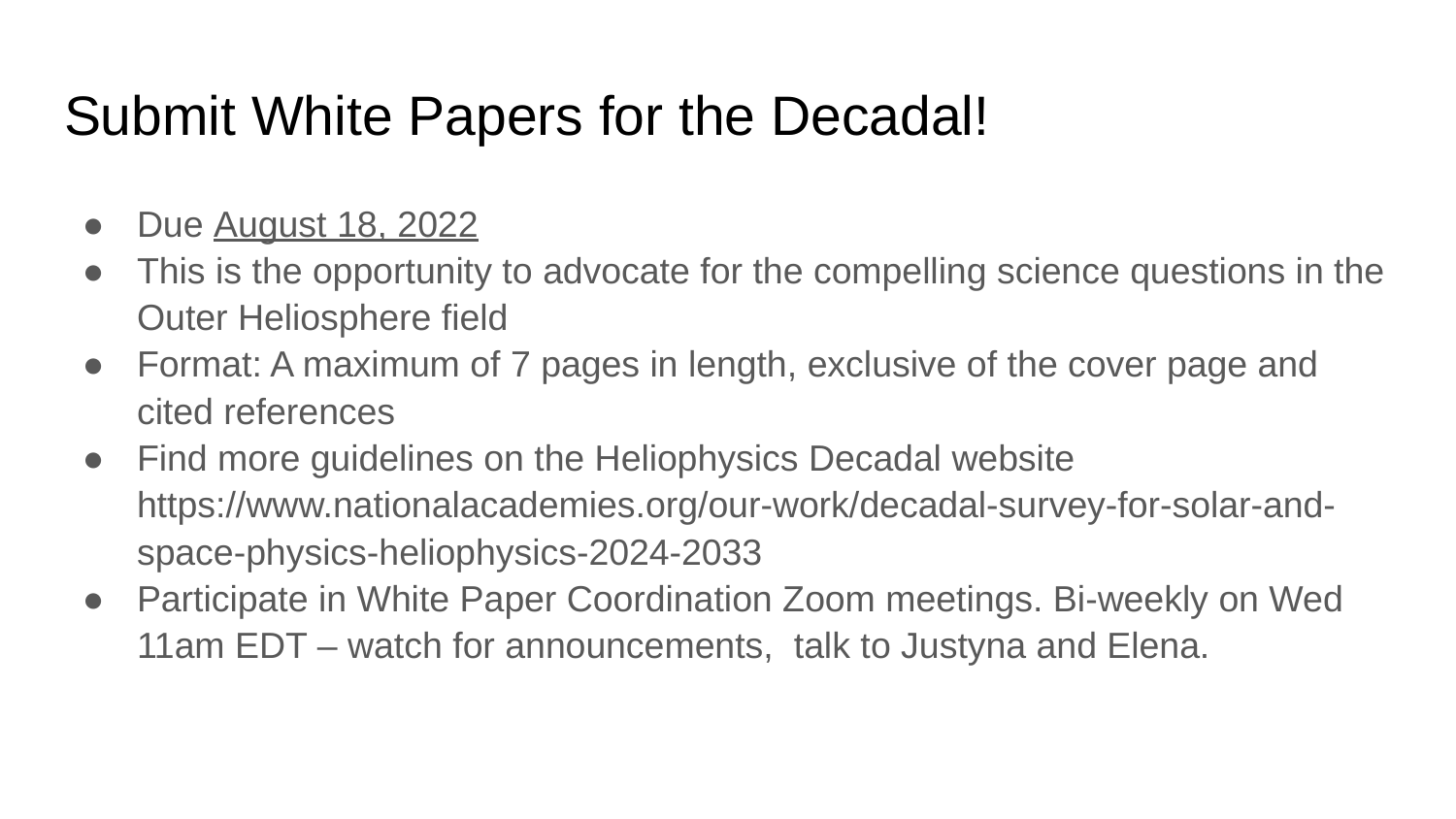

# Submit White Papers for the Decadal!
Due August 18, 2022
This is the opportunity to advocate for the compelling science questions in the Outer Heliosphere field
Format: A maximum of 7 pages in length, exclusive of the cover page and cited references
Find more guidelines on the Heliophysics Decadal website https://www.nationalacademies.org/our-work/decadal-survey-for-solar-and-space-physics-heliophysics-2024-2033
Participate in White Paper Coordination Zoom meetings. Bi-weekly on Wed 11am EDT – watch for announcements,  talk to Justyna and Elena.